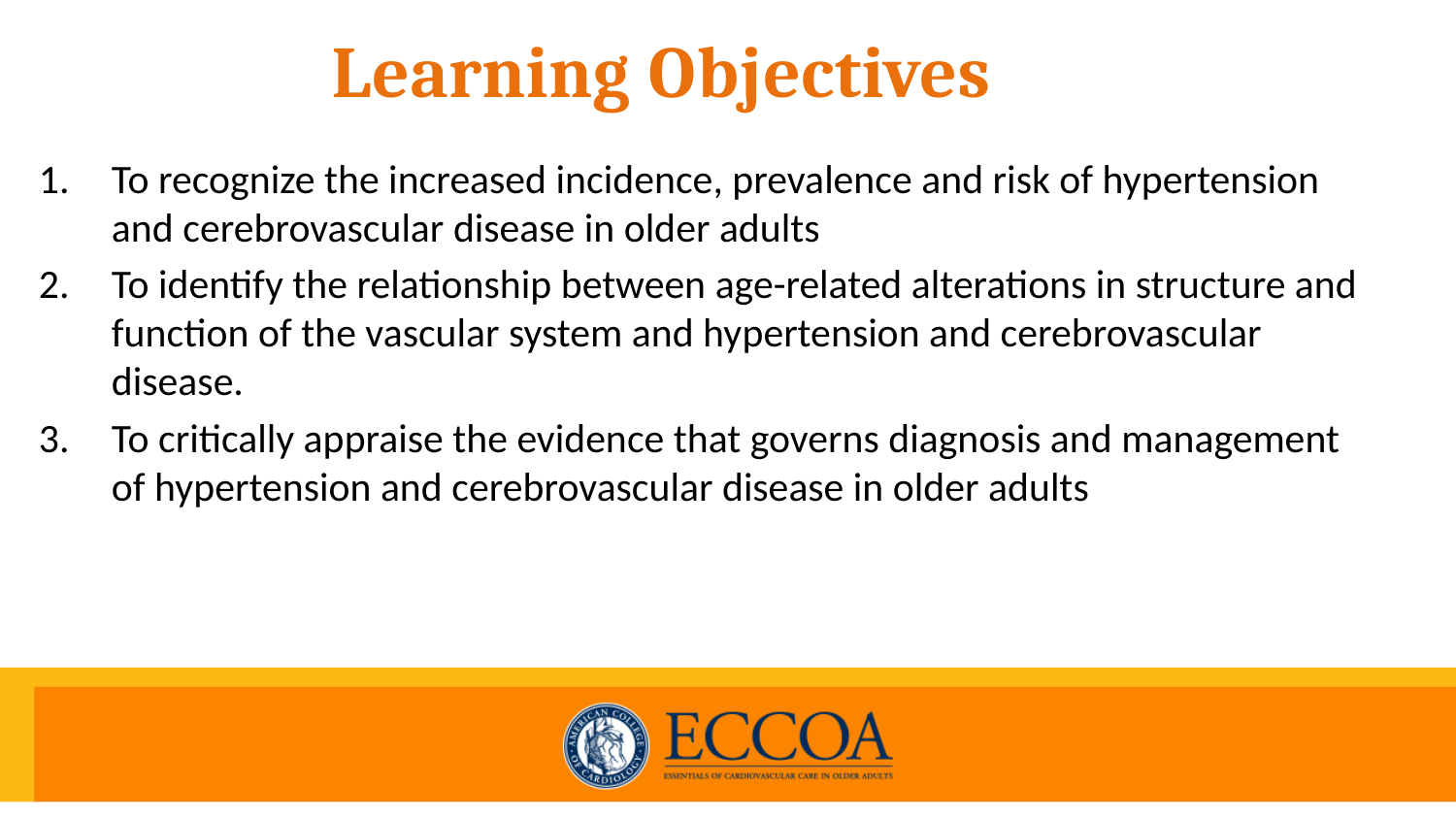

# Learning Objectives
To recognize the increased incidence, prevalence and risk of hypertension and cerebrovascular disease in older adults
To identify the relationship between age-related alterations in structure and function of the vascular system and hypertension and cerebrovascular disease.
To critically appraise the evidence that governs diagnosis and management of hypertension and cerebrovascular disease in older adults